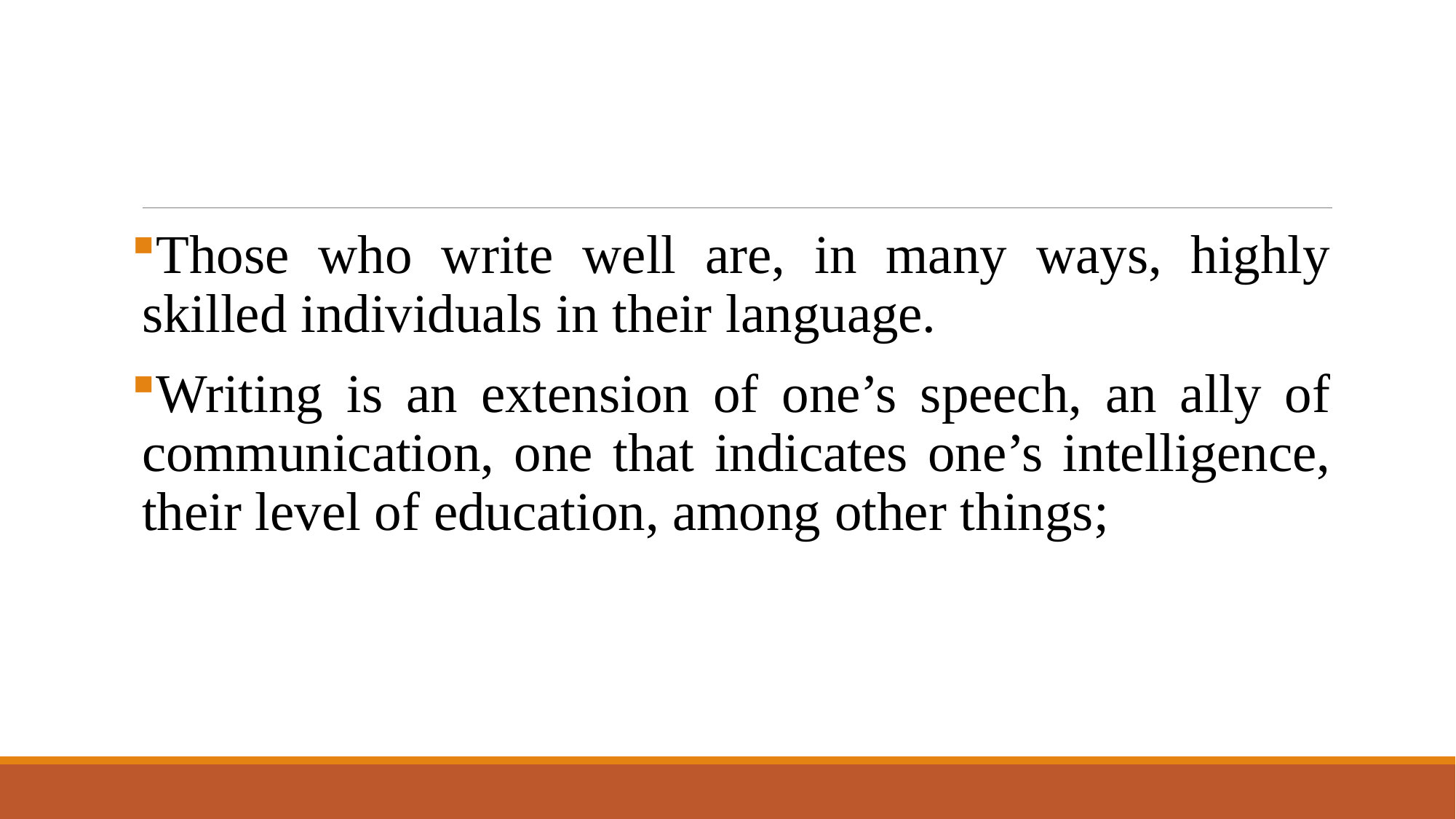

#
Those who write well are, in many ways, highly skilled individuals in their language.
Writing is an extension of one’s speech, an ally of communication, one that indicates one’s intelligence, their level of education, among other things;